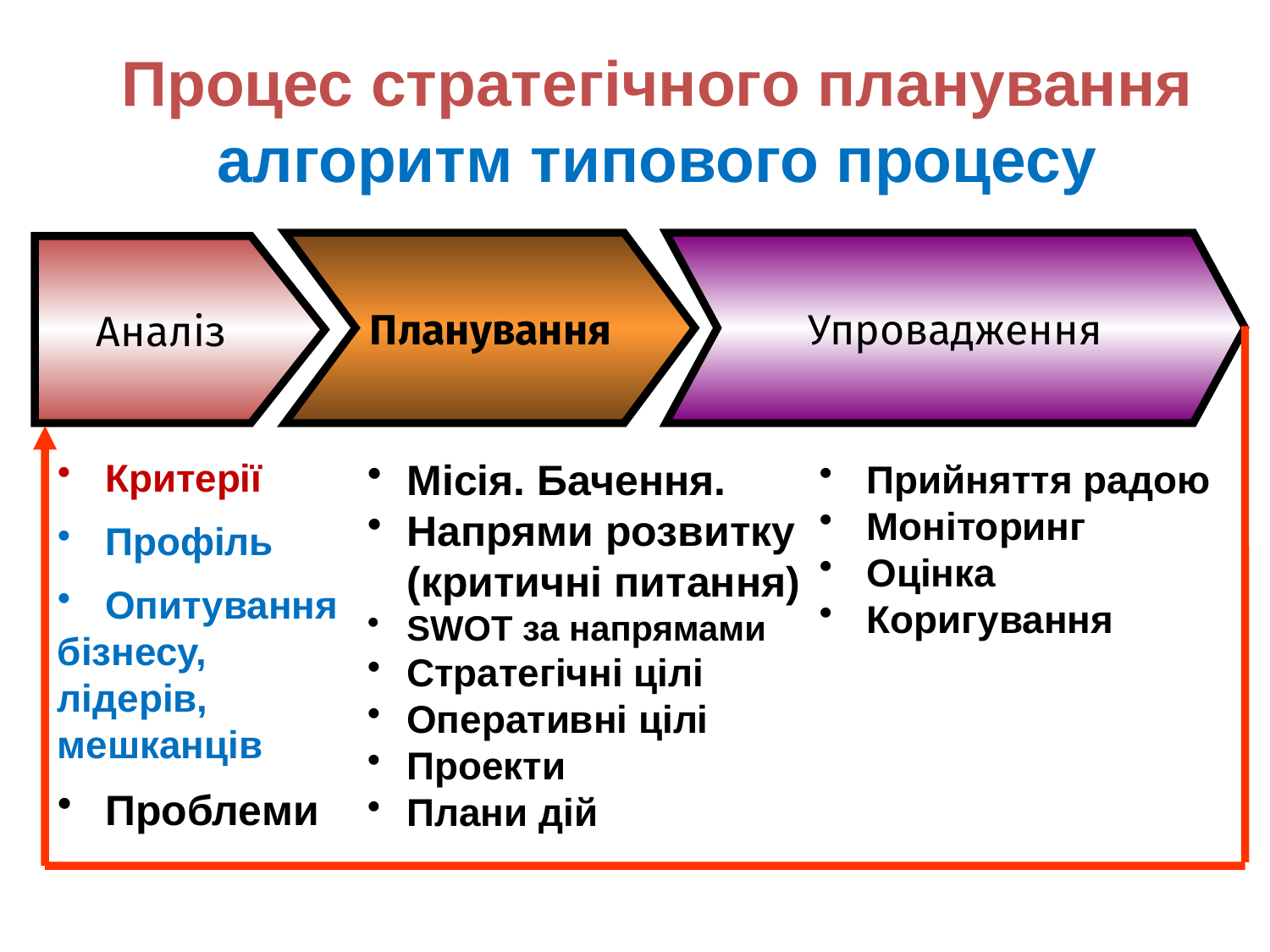

Процес стратегічного планування
алгоритм типового процесу
Планування
Упровадження
Аналіз

Критерії

Профіль

Опитування
бізнесу,
лідерів,
мешканців

Проблеми
Місія. Бачення.
Напрями розвитку (критичні питання)
SWOT за напрямами
Стратегічні цілі
Оперативні цілі
Проекти
Плани дій
Прийняття радою
Моніторинг
Оцінка
Коригування